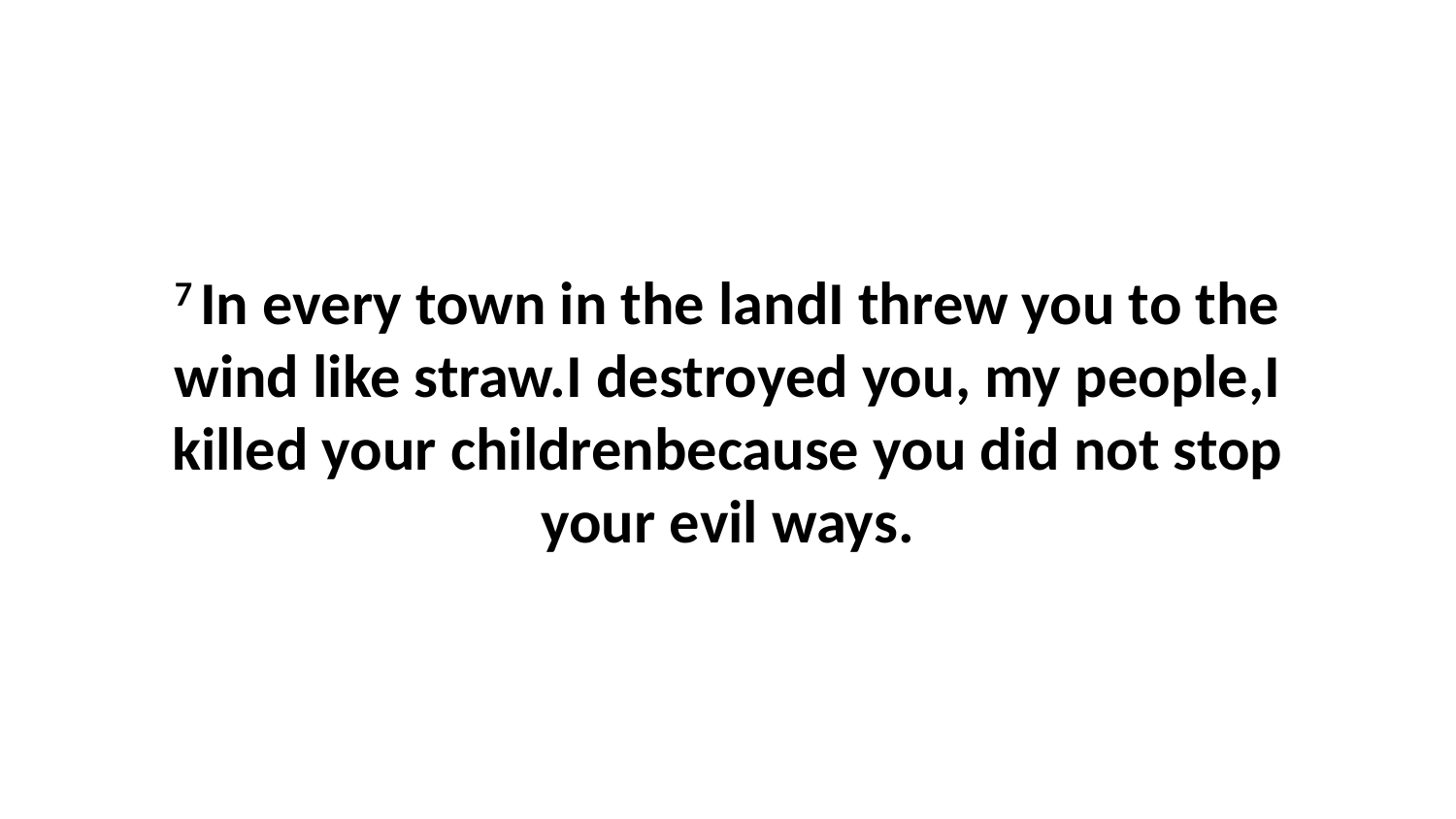

7 In every town in the landI threw you to the wind like straw.I destroyed you, my people,I killed your childrenbecause you did not stop your evil ways.